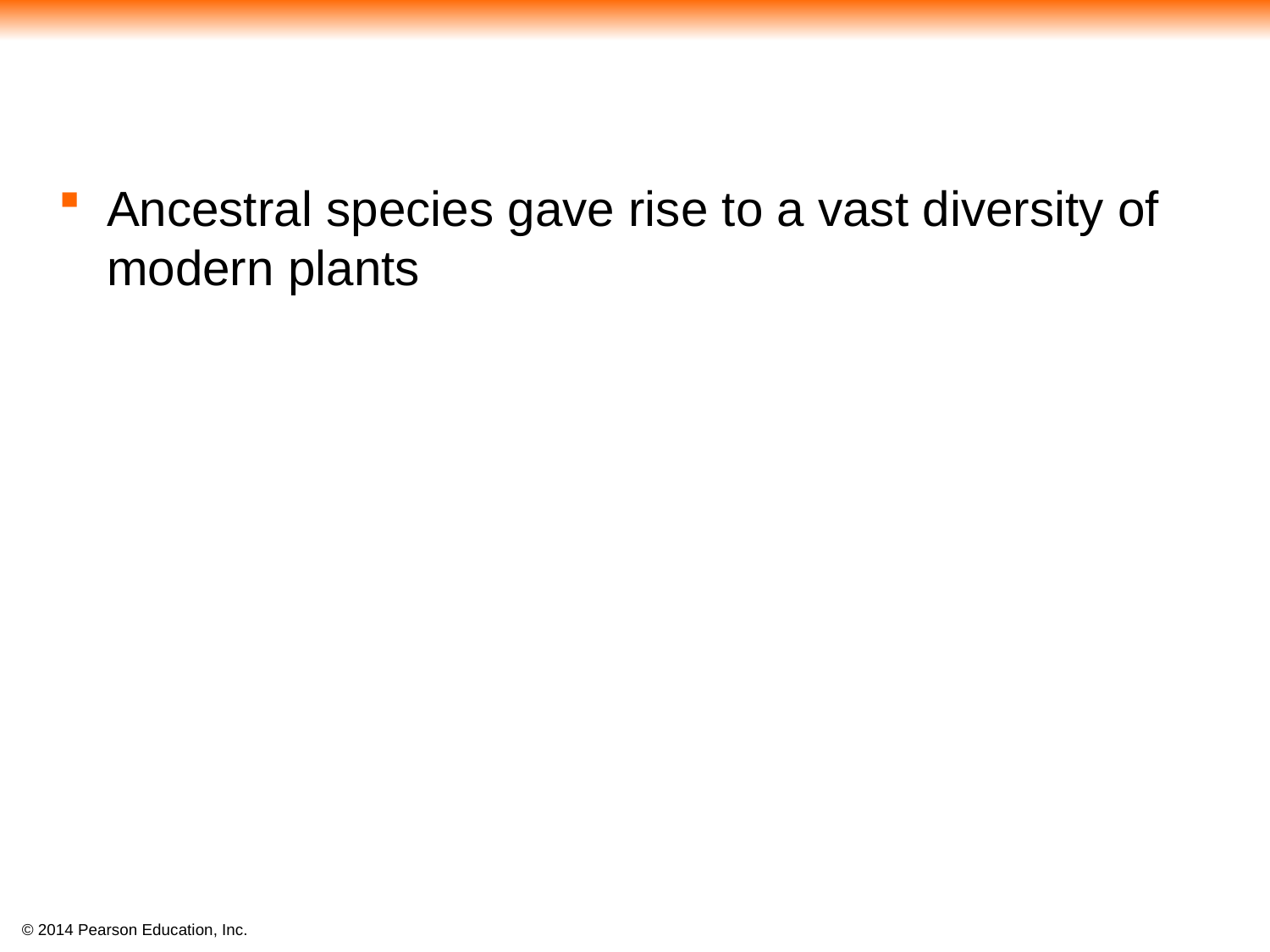

Ancestral species gave rise to a vast diversity of modern plants